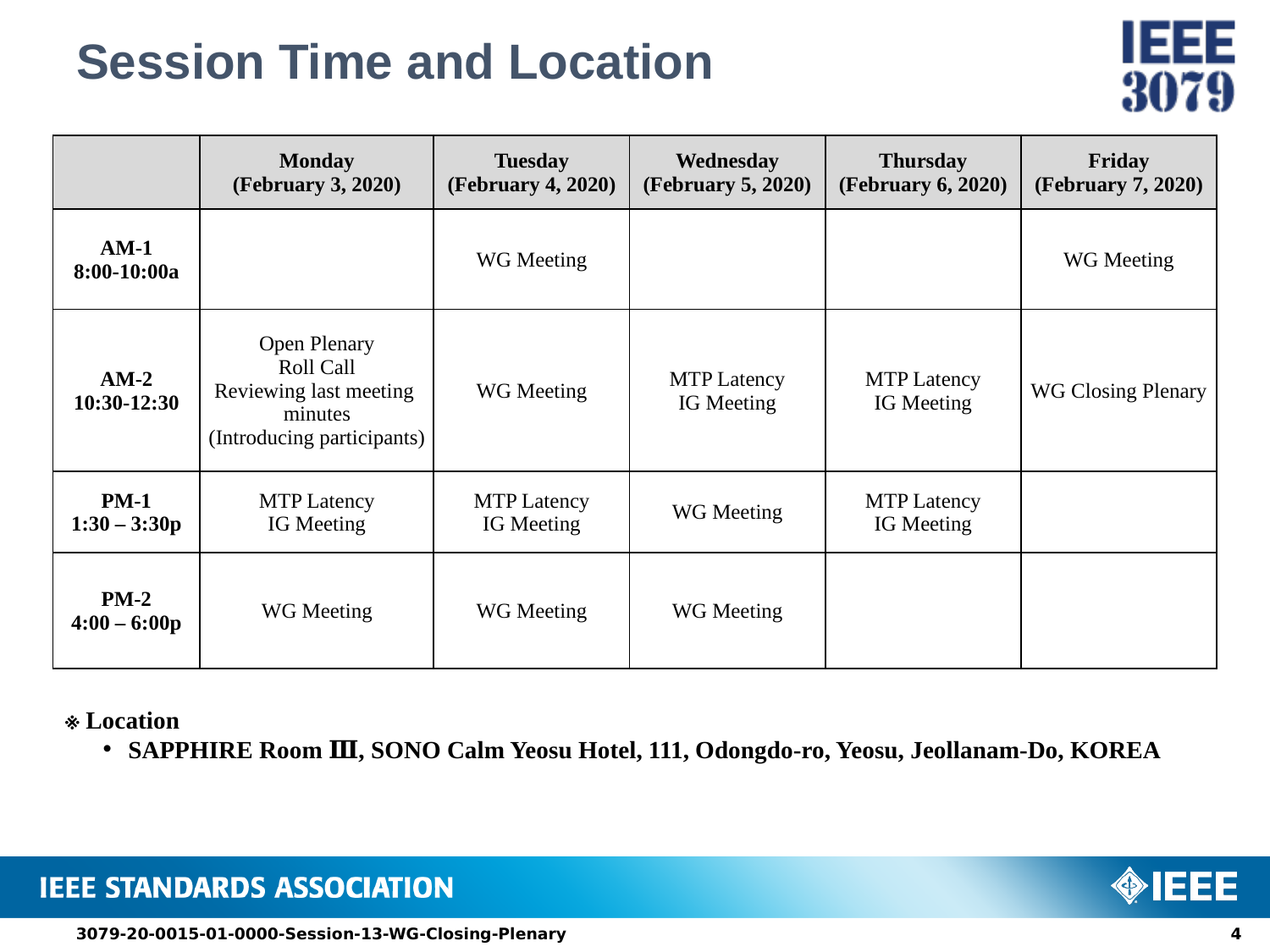

# Session Time and Location
|  | Monday (February 3, 2020) | Tuesday (February 4, 2020) | Wednesday (February 5, 2020) | Thursday (February 6, 2020) | Friday (February 7, 2020) |
| --- | --- | --- | --- | --- | --- |
| AM-1 8:00-10:00a |  | WG Meeting |  |  | WG Meeting |
| AM-2 10:30-12:30 | Open Plenary Roll Call Reviewing last meeting minutes (Introducing participants) | WG Meeting | MTP Latency IG Meeting | MTP Latency IG Meeting | WG Closing Plenary |
| PM-1 1:30 – 3:30p | MTP Latency IG Meeting | MTP Latency IG Meeting | WG Meeting | MTP Latency IG Meeting |  |
| PM-2 4:00 – 6:00p | WG Meeting | WG Meeting | WG Meeting |  |  |
※ Location
SAPPHIRE Room Ⅲ, SONO Calm Yeosu Hotel, 111, Odongdo-ro, Yeosu, Jeollanam-Do, KOREA
3079-20-0015-01-0000-Session-13-WG-Closing-Plenary
4